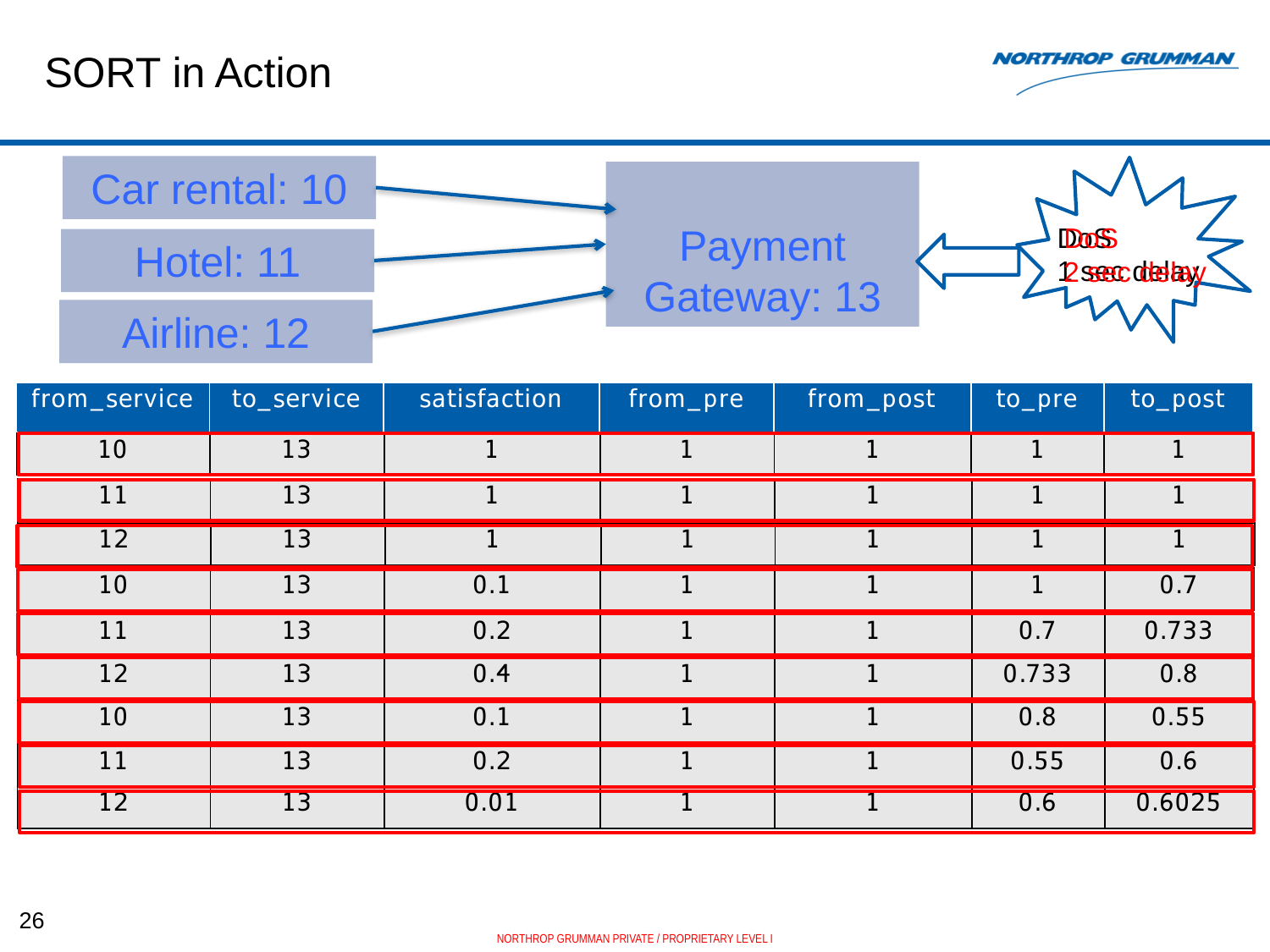

# SORT in Action

Car rental: 10

Payment Gateway: 13
DoS
1 sec delay
DoS
2 sec delay
Hotel: 11

Airline: 12
| from\_service | to\_service | satisfaction | from\_pre | from\_post | to\_pre | to\_post |
| --- | --- | --- | --- | --- | --- | --- |
| 10 | 13 | 1 | 1 | 1 | 1 | 1 |
| --- | --- | --- | --- | --- | --- | --- |

| 11 | 13 | 1 | 1 | 1 | 1 | 1 |
| --- | --- | --- | --- | --- | --- | --- |

| 12 | 13 | 1 | 1 | 1 | 1 | 1 |
| --- | --- | --- | --- | --- | --- | --- |

| 10 | 13 | 0.1 | 1 | 1 | 1 | 0.7 |
| --- | --- | --- | --- | --- | --- | --- |

| 11 | 13 | 0.2 | 1 | 1 | 0.7 | 0.733 |
| --- | --- | --- | --- | --- | --- | --- |
| 12 | 13 | 0.4 | 1 | 1 | 0.733 | 0.8 |
| --- | --- | --- | --- | --- | --- | --- |

| 10 | 13 | 0.1 | 1 | 1 | 0.8 | 0.55 |
| --- | --- | --- | --- | --- | --- | --- |
|  |  |  |  |  |  |  |

| 11 | 13 | 0.2 | 1 | 1 | 0.55 | 0.6 |
| --- | --- | --- | --- | --- | --- | --- |

| 12 | 13 | 0.01 | 1 | 1 | 0.6 | 0.6025 |
| --- | --- | --- | --- | --- | --- | --- |

26
NORTHROP GRUMMAN PRIVATE / PROPRIETARY LEVEL I